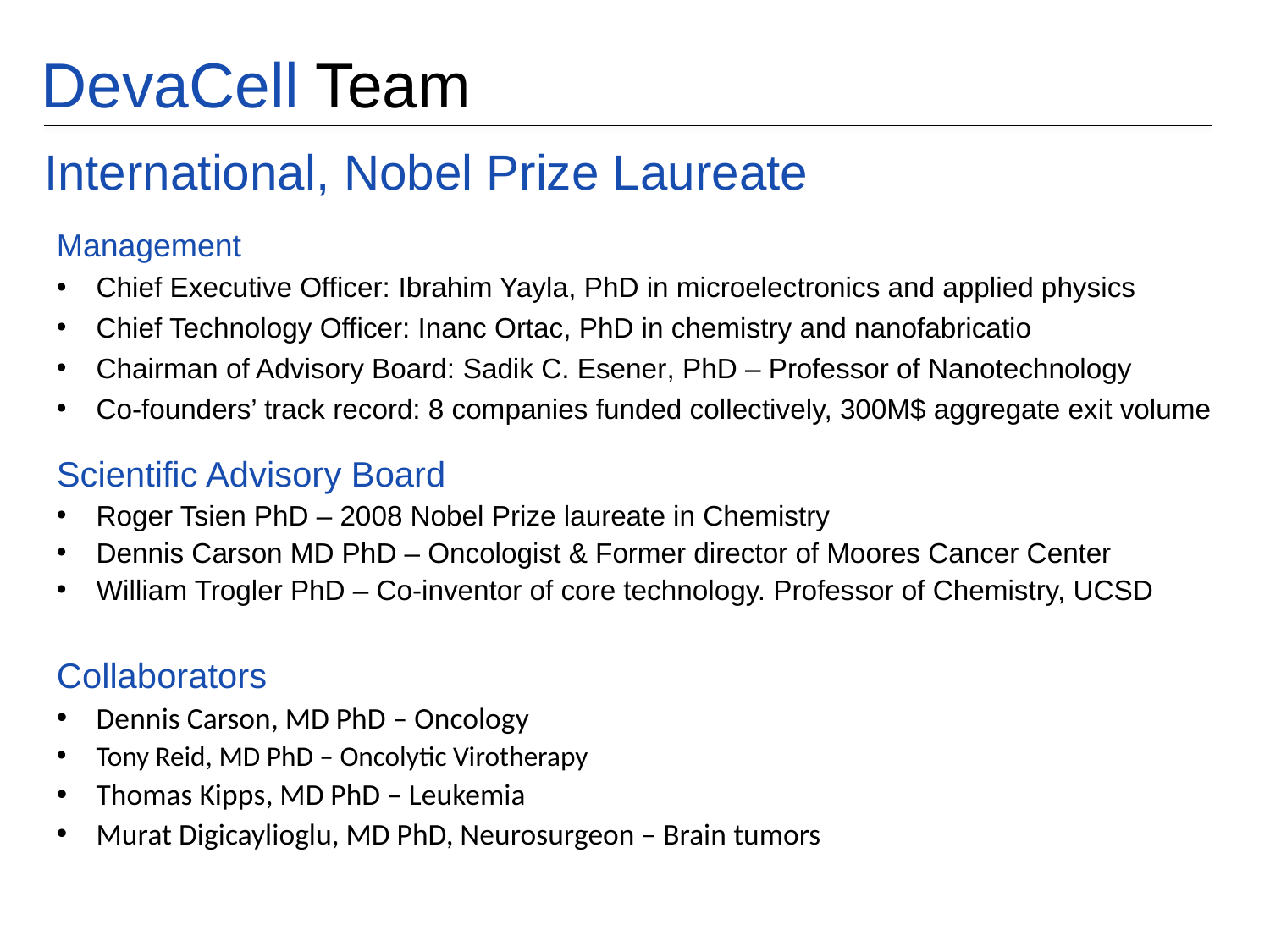

DevaCell Team
International, Nobel Prize Laureate

Management
Chief Executive Officer: Ibrahim Yayla, PhD in microelectronics and applied physics
Chief Technology Officer: Inanc Ortac, PhD in chemistry and nanofabricatio
Chairman of Advisory Board: Sadik C. Esener, PhD – Professor of Nanotechnology
Co-founders’ track record: 8 companies funded collectively, 300M$ aggregate exit volume

Scientific Advisory Board
Roger Tsien PhD – 2008 Nobel Prize laureate in Chemistry
Dennis Carson MD PhD – Oncologist & Former director of Moores Cancer Center
William Trogler PhD – Co-inventor of core technology. Professor of Chemistry, UCSD

Collaborators
Dennis Carson, MD PhD – Oncology
Tony Reid, MD PhD – Oncolytic Virotherapy
Thomas Kipps, MD PhD – Leukemia
Murat Digicaylioglu, MD PhD, Neurosurgeon – Brain tumors